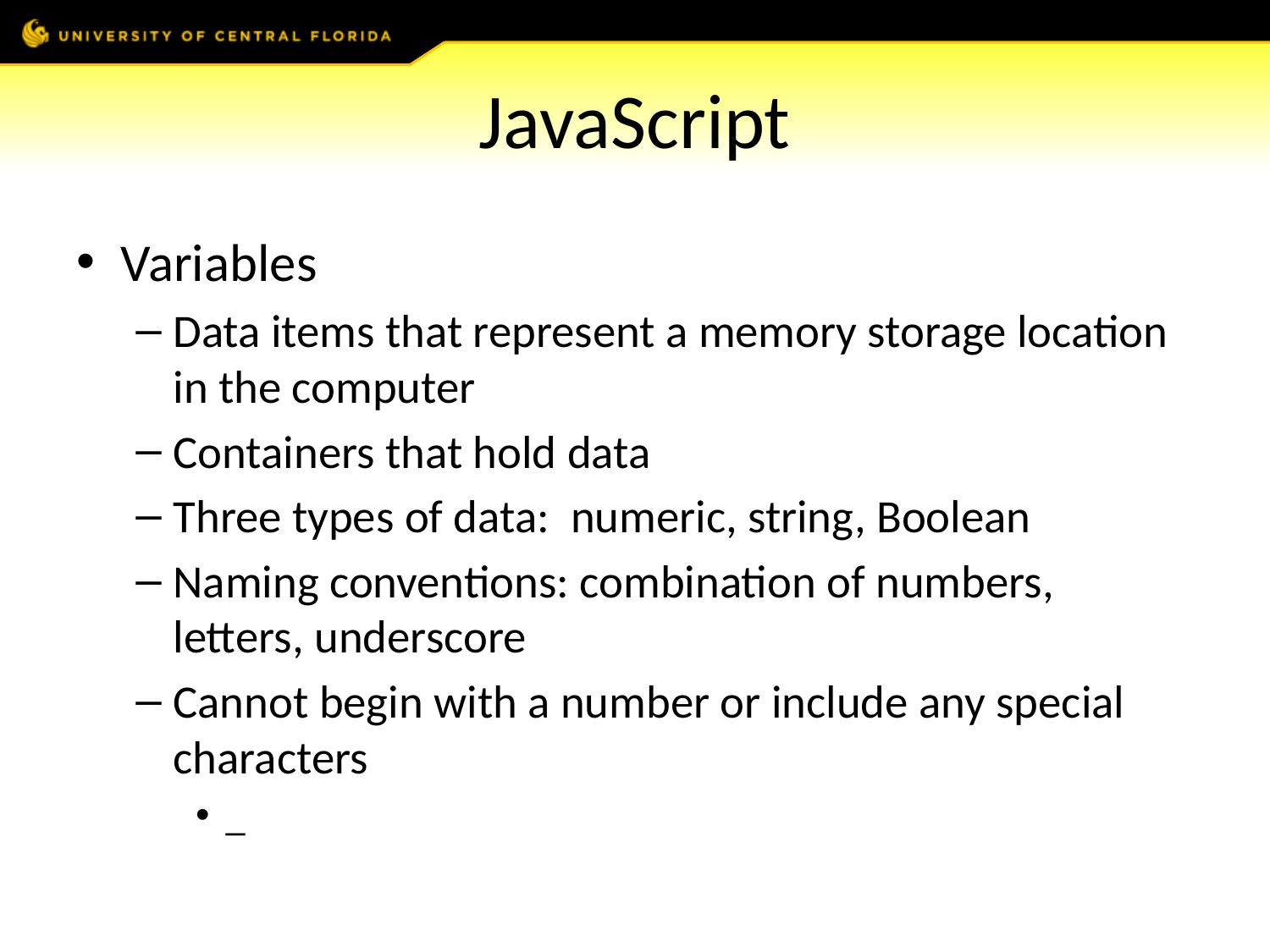

# JavaScript
Variables
Data items that represent a memory storage location in the computer
Containers that hold data
Three types of data:  numeric, string, Boolean
Naming conventions: combination of numbers, letters, underscore
Cannot begin with a number or include any special characters
_